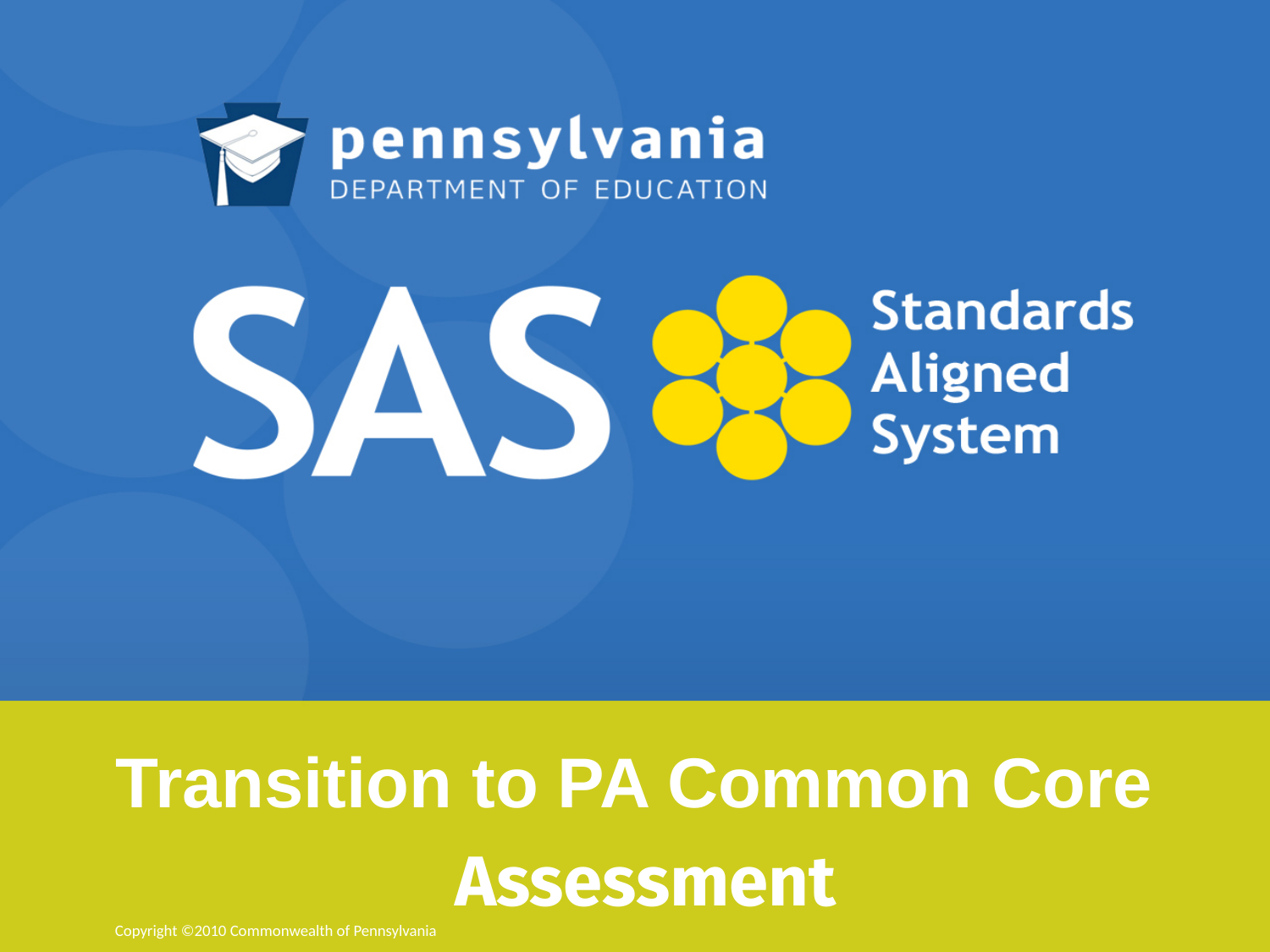

Transition to PA Common Core
Assessment
Copyright ©2010 Commonwealth of Pennsylvania